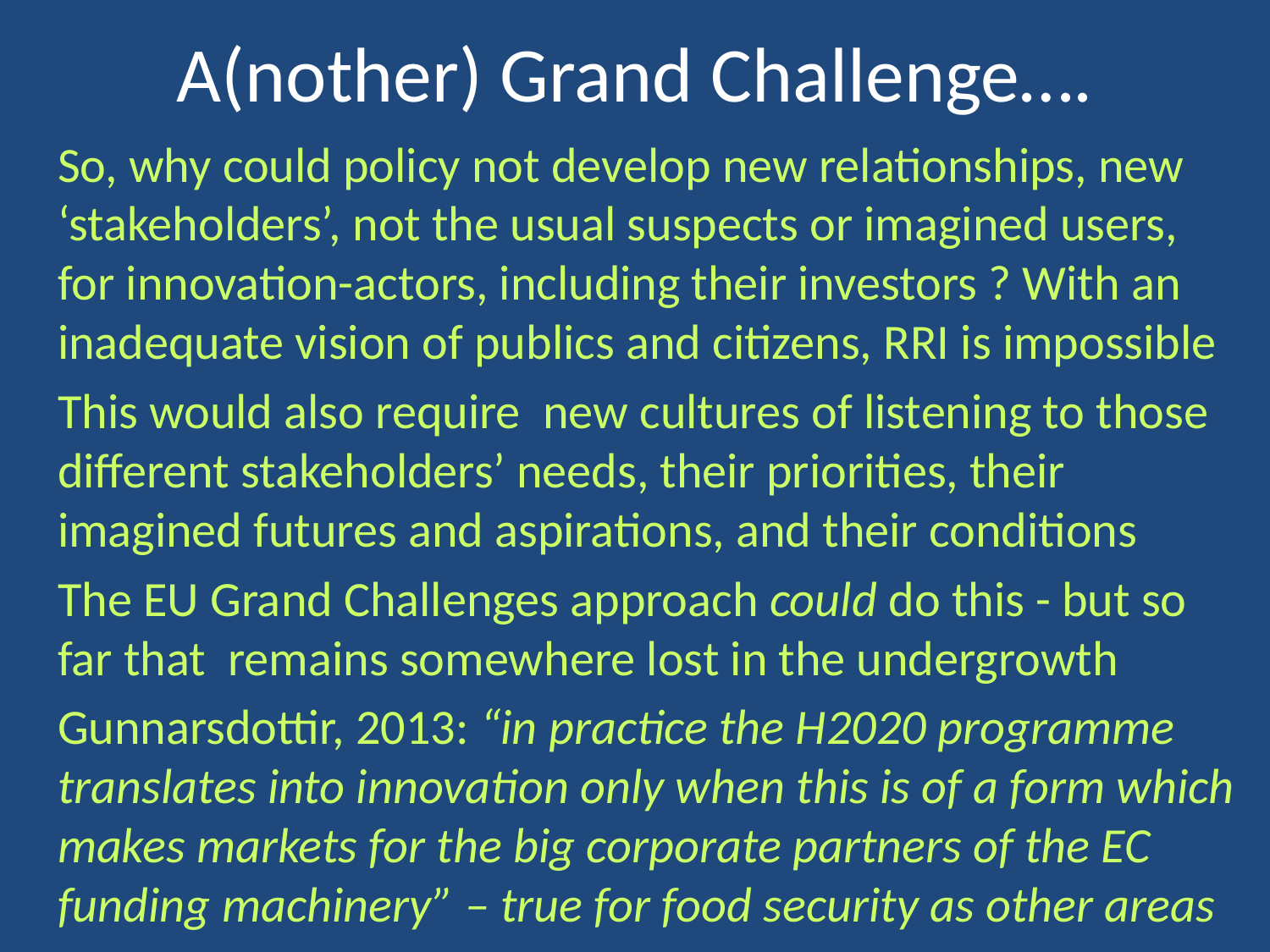

# A(nother) Grand Challenge….
So, why could policy not develop new relationships, new ‘stakeholders’, not the usual suspects or imagined users, for innovation-actors, including their investors ? With an inadequate vision of publics and citizens, RRI is impossible
This would also require  new cultures of listening to those different stakeholders’ needs, their priorities, their imagined futures and aspirations, and their conditions
The EU Grand Challenges approach could do this - but so far that  remains somewhere lost in the undergrowth
Gunnarsdottir, 2013: “in practice the H2020 programme translates into innovation only when this is of a form which makes markets for the big corporate partners of the EC funding machinery” – true for food security as other areas